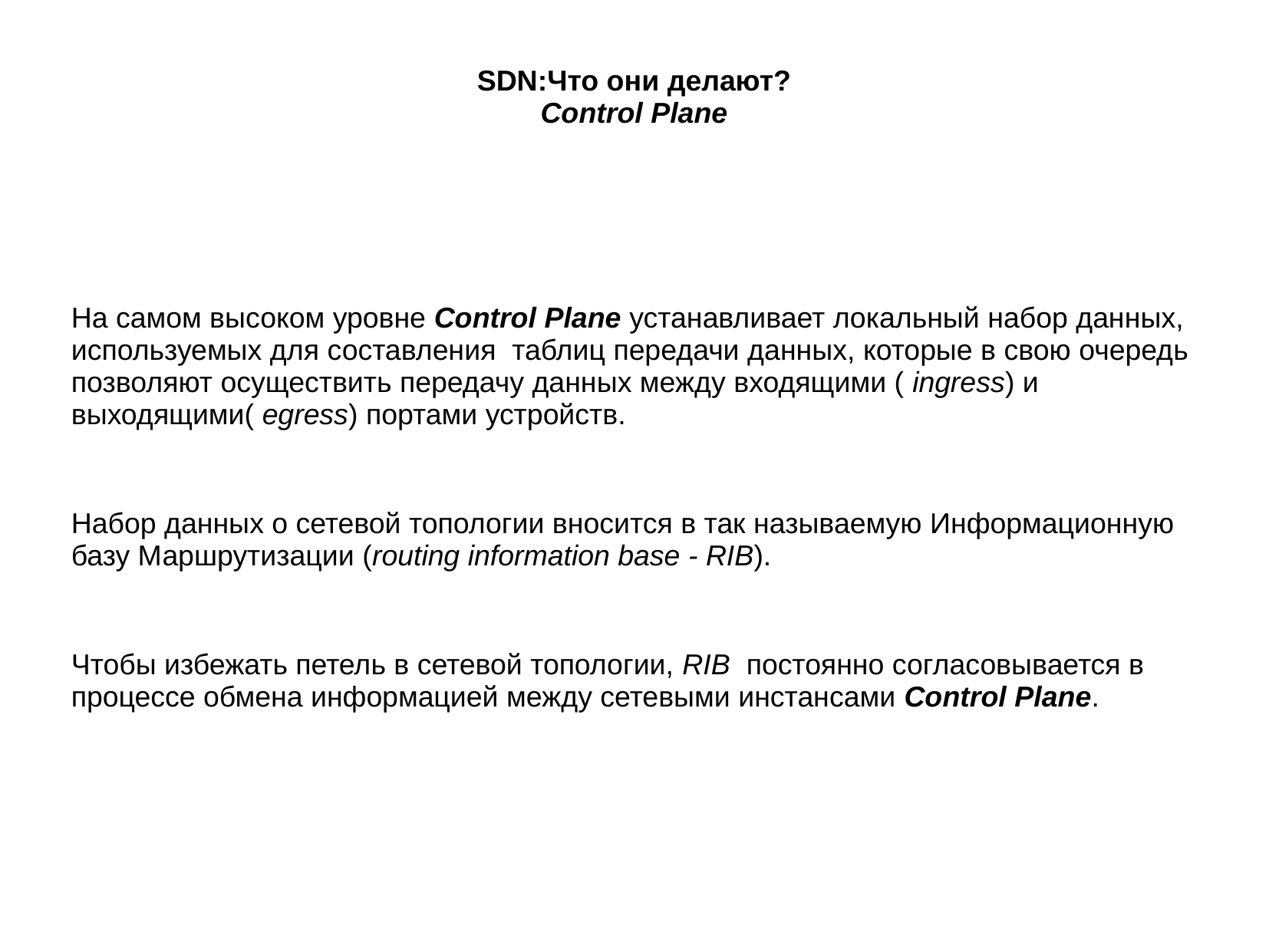

SDN:Что они делают?
Control Plane
На самом высоком уровне Control Plane устанавливает локальный набор данных,  используемых для составления  таблиц передачи данных, которые в свою очередь позволяют осуществить передачу данных между входящими ( ingress) и выходящими( egress) портами устройств.

Набор данных о сетевой топологии вносится в так называемую Информационную базу Маршрутизации (routing information base - RIB).

Чтобы избежать петель в сетевой топологии, RIB  постоянно согласовывается в процессе обмена информацией между сетевыми инстансами Control Plane.